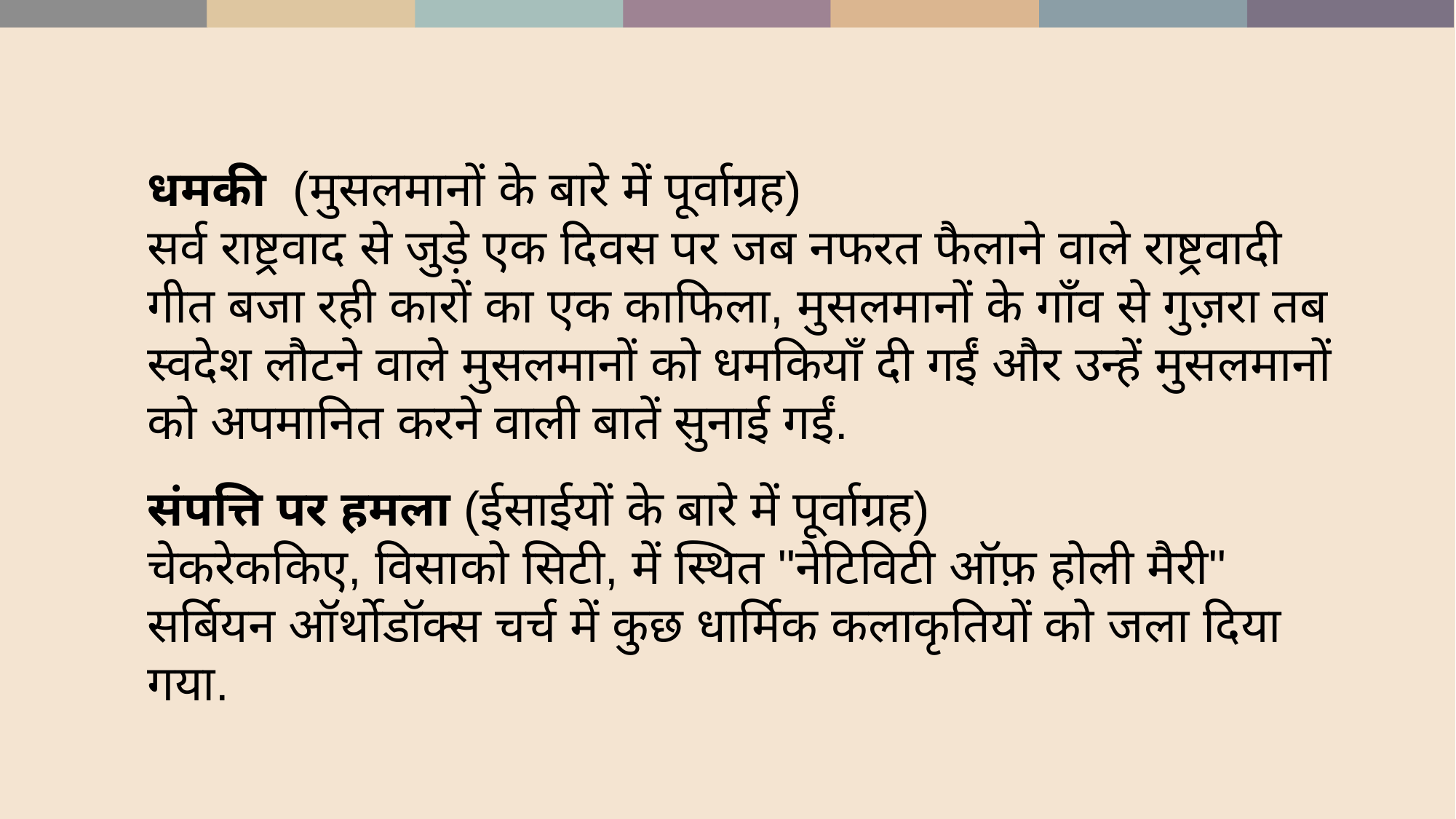

धमकी  (मुसलमानों के बारे में पूर्वाग्रह)
सर्व राष्ट्रवाद से जुड़े एक दिवस पर जब नफरत फैलाने वाले राष्ट्रवादी गीत बजा रही कारों का एक काफिला, मुसलमानों के गाँव से गुज़रा तब स्वदेश लौटने वाले मुसलमानों को धमकियाँ दी गईं और उन्हें मुसलमानों को अपमानित करने वाली बातें सुनाई गईं.

संपत्ति पर हमला (ईसाईयों के बारे में पूर्वाग्रह)
चेकरेककिए, विसाको सिटी, में स्थित "नेटिविटी ऑफ़ होली मैरी" सर्बियन ऑर्थोडॉक्स चर्च में कुछ धार्मिक कलाकृतियों को जला दिया गया.